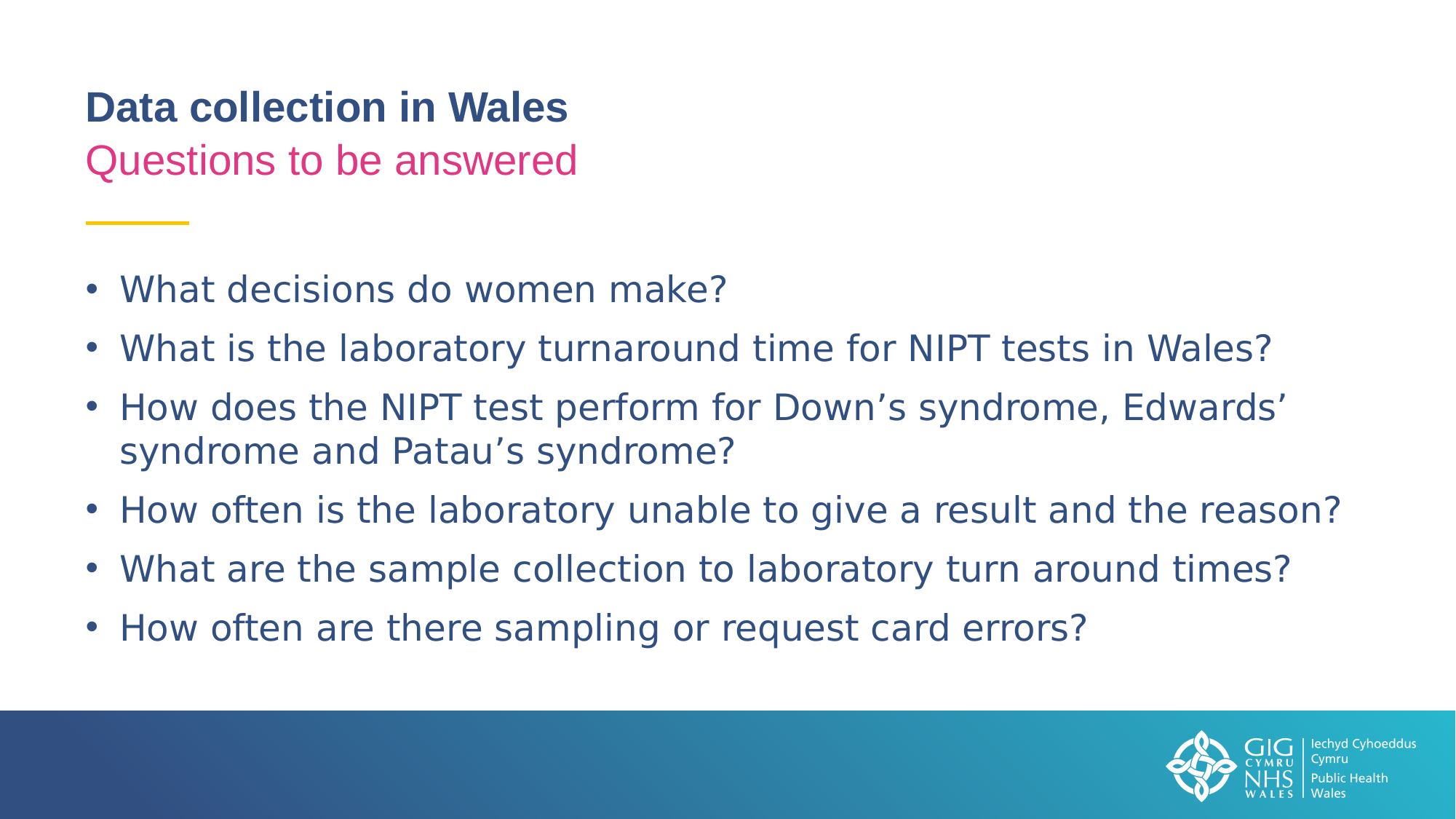

Data collection in Wales
Questions to be answered
What decisions do women make?
What is the laboratory turnaround time for NIPT tests in Wales?
How does the NIPT test perform for Down’s syndrome, Edwards’ syndrome and Patau’s syndrome?
How often is the laboratory unable to give a result and the reason?
What are the sample collection to laboratory turn around times?
How often are there sampling or request card errors?